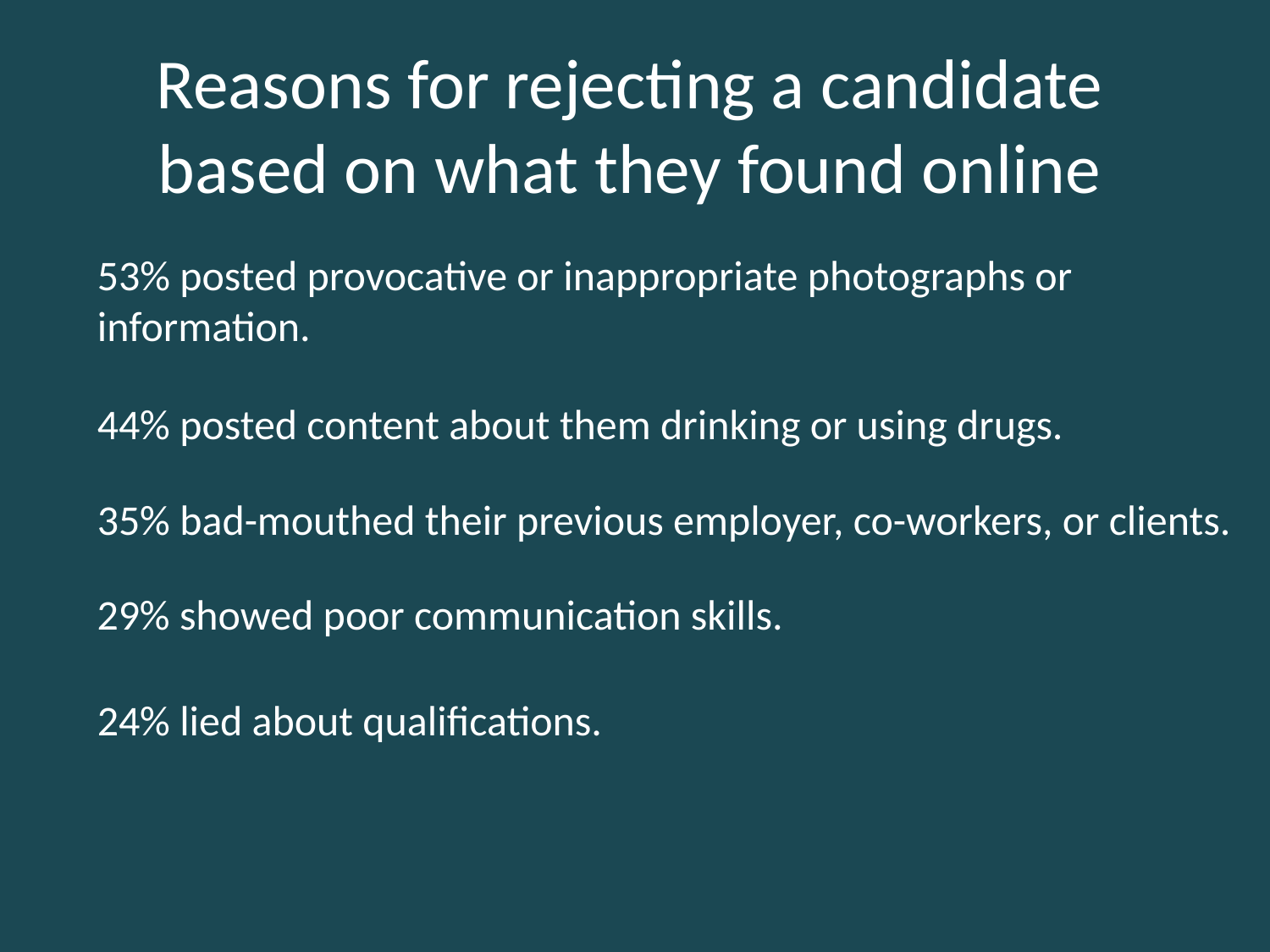

Reasons for rejecting a candidate based on what they found online
# 53% posted provocative or inappropriate photographs or information.
44% posted content about them drinking or using drugs.
35% bad-mouthed their previous employer, co-workers, or clients.
29% showed poor communication skills.
24% lied about qualifications.